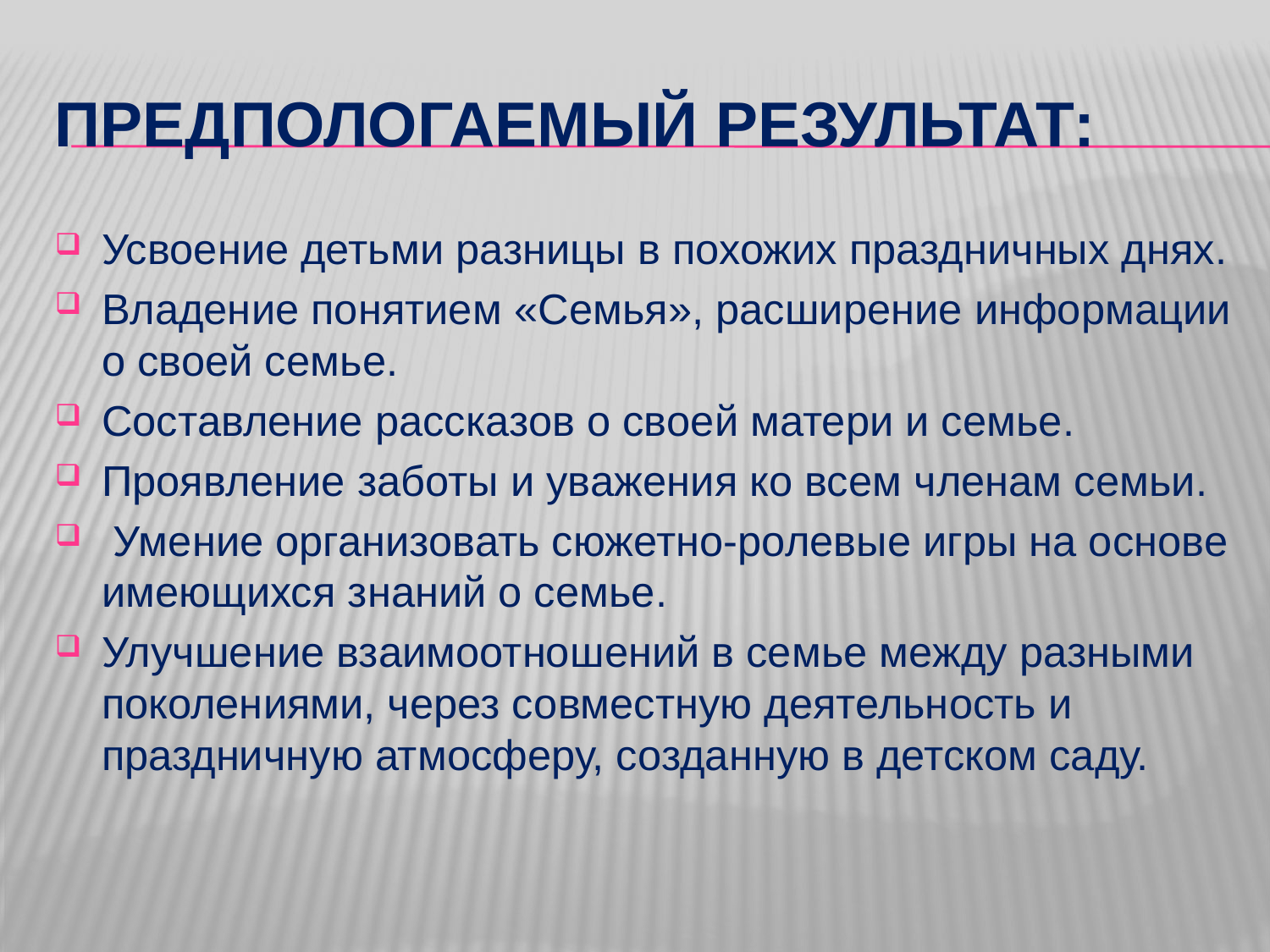

# Предпологаемый результат:
Усвоение детьми разницы в похожих праздничных днях.
Владение понятием «Семья», расширение информации о своей семье.
Составление рассказов о своей матери и семье.
Проявление заботы и уважения ко всем членам семьи.
 Умение организовать сюжетно-ролевые игры на основе имеющихся знаний о семье.
Улучшение взаимоотношений в семье между разными поколениями, через совместную деятельность и праздничную атмосферу, созданную в детском саду.